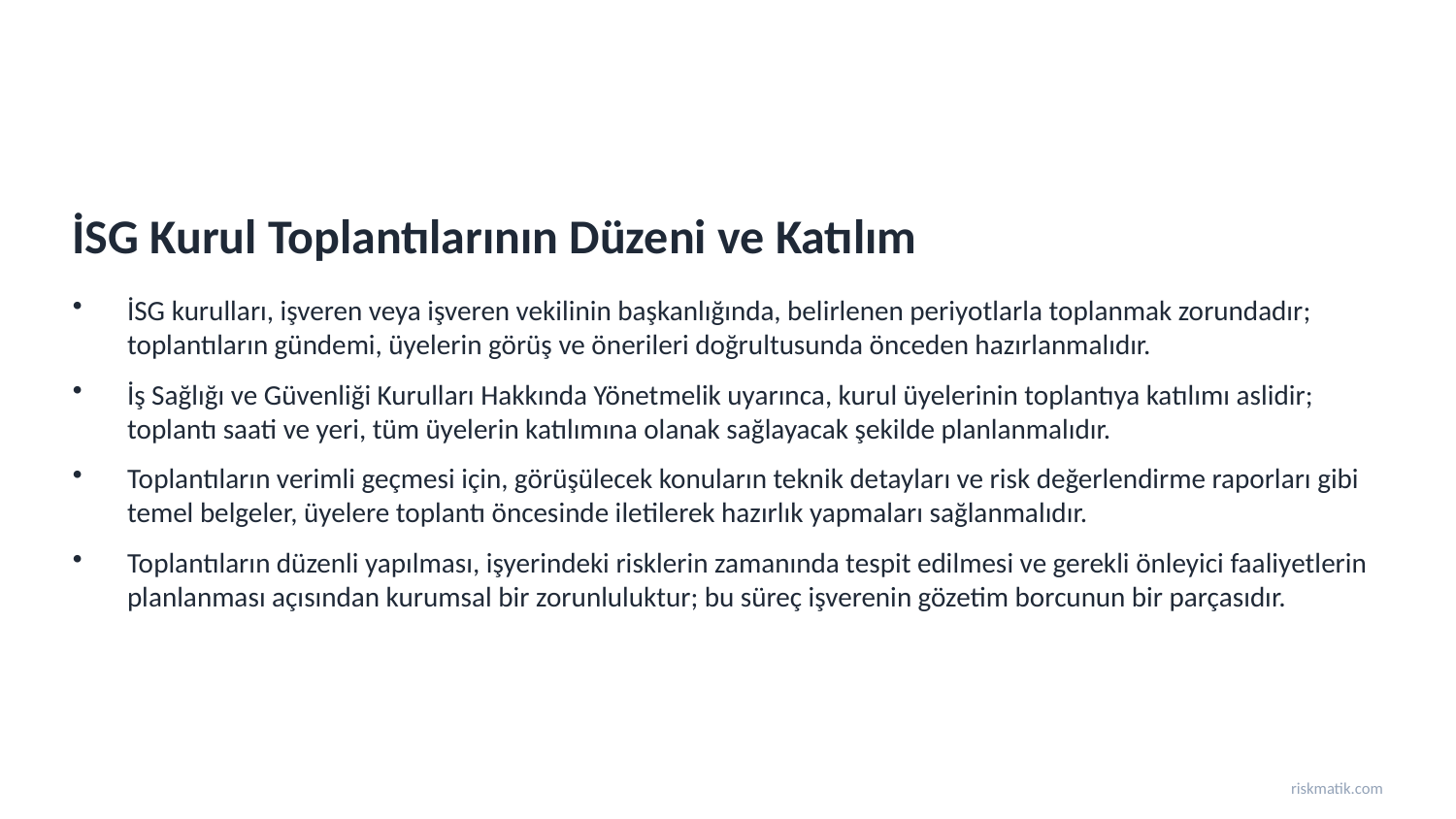

İSG Kurul Toplantılarının Düzeni ve Katılım
İSG kurulları, işveren veya işveren vekilinin başkanlığında, belirlenen periyotlarla toplanmak zorundadır; toplantıların gündemi, üyelerin görüş ve önerileri doğrultusunda önceden hazırlanmalıdır.
İş Sağlığı ve Güvenliği Kurulları Hakkında Yönetmelik uyarınca, kurul üyelerinin toplantıya katılımı aslidir; toplantı saati ve yeri, tüm üyelerin katılımına olanak sağlayacak şekilde planlanmalıdır.
Toplantıların verimli geçmesi için, görüşülecek konuların teknik detayları ve risk değerlendirme raporları gibi temel belgeler, üyelere toplantı öncesinde iletilerek hazırlık yapmaları sağlanmalıdır.
Toplantıların düzenli yapılması, işyerindeki risklerin zamanında tespit edilmesi ve gerekli önleyici faaliyetlerin planlanması açısından kurumsal bir zorunluluktur; bu süreç işverenin gözetim borcunun bir parçasıdır.
riskmatik.com